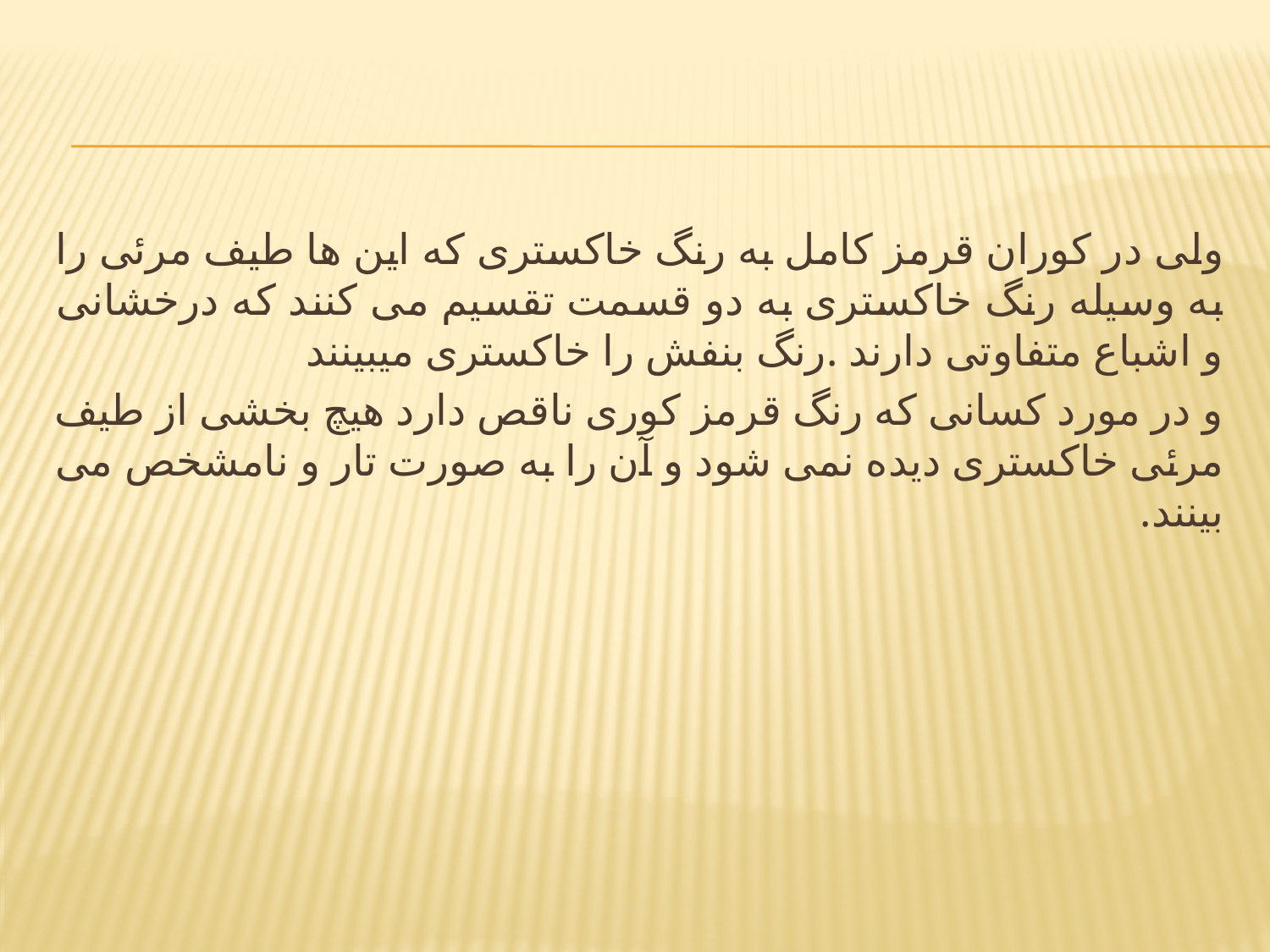

#
ولی در کوران قرمز کامل به رنگ خاکستری که این ها طیف مرئی را به وسیله رنگ خاکستری به دو قسمت تقسیم می کنند که درخشانی و اشباع متفاوتی دارند .رنگ بنفش را خاکستری می‏بینند
و در مورد کسانی که رنگ قرمز کوری ناقص دارد هیچ بخشی از طیف مرئی خاکستری دیده نمی شود و آن را به صورت تار و نامشخص می بینند.